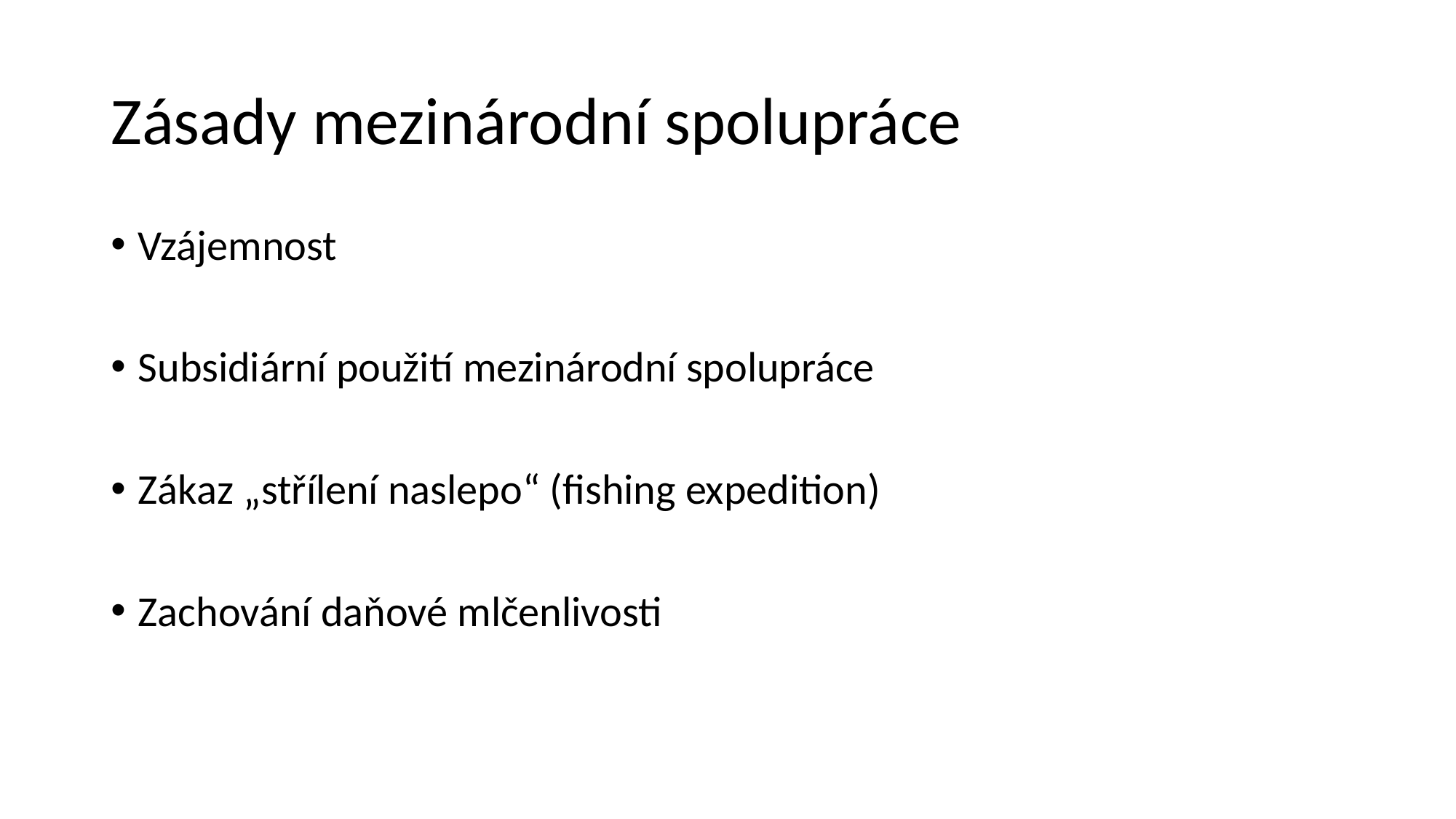

# Zásady mezinárodní spolupráce
Vzájemnost

Subsidiární použití mezinárodní spolupráce

Zákaz „střílení naslepo“ (fishing expedition)

Zachování daňové mlčenlivosti